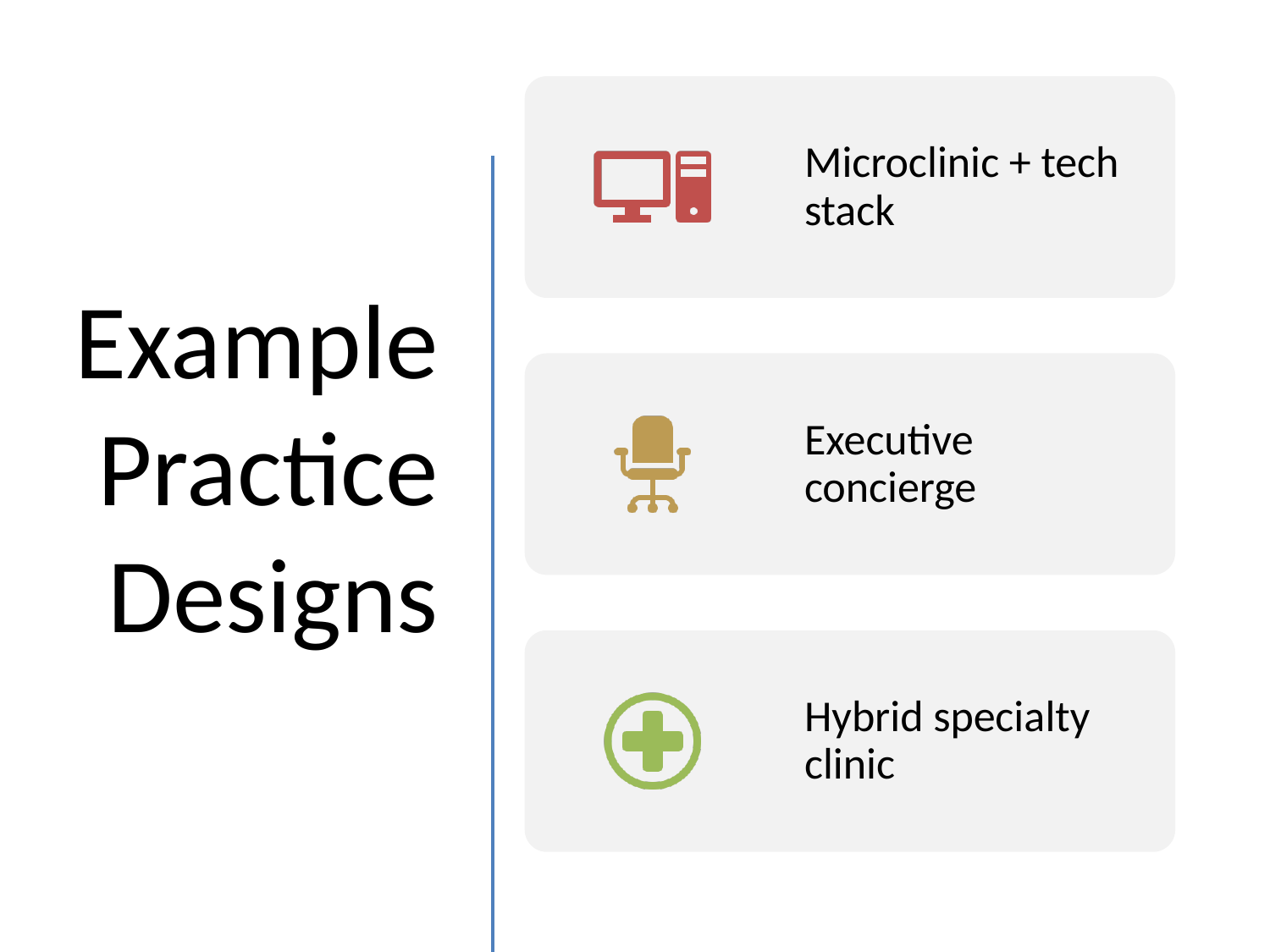

# Example Practice Designs
Microclinic + tech stack
Executive concierge
Hybrid specialty clinic